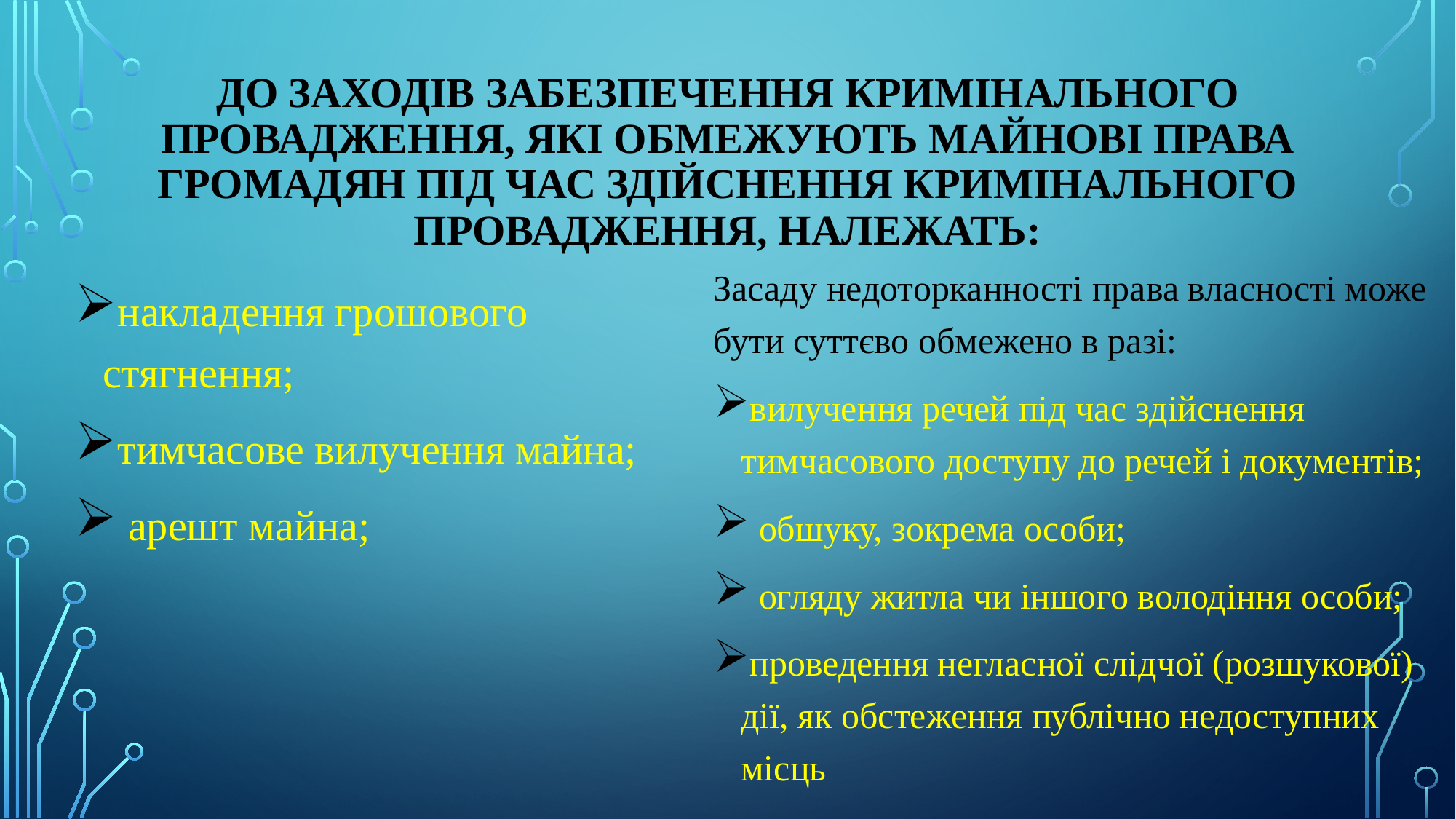

# До заходів забезпечення кримінального провадження, які обмежують майнові права громадян під час здійснення кримінального провадження, належать:
Засаду недоторканності права власності може бути суттєво обмежено в разі:
вилучення речей під час здійснення тимчасового доступу до речей і документів;
 обшуку, зокрема особи;
 огляду житла чи іншого володіння особи;
проведення негласної слідчої (розшукової) дії, як обстеження публічно недоступних місць

накладення грошового стягнення;
тимчасове вилучення майна;
 арешт майна;